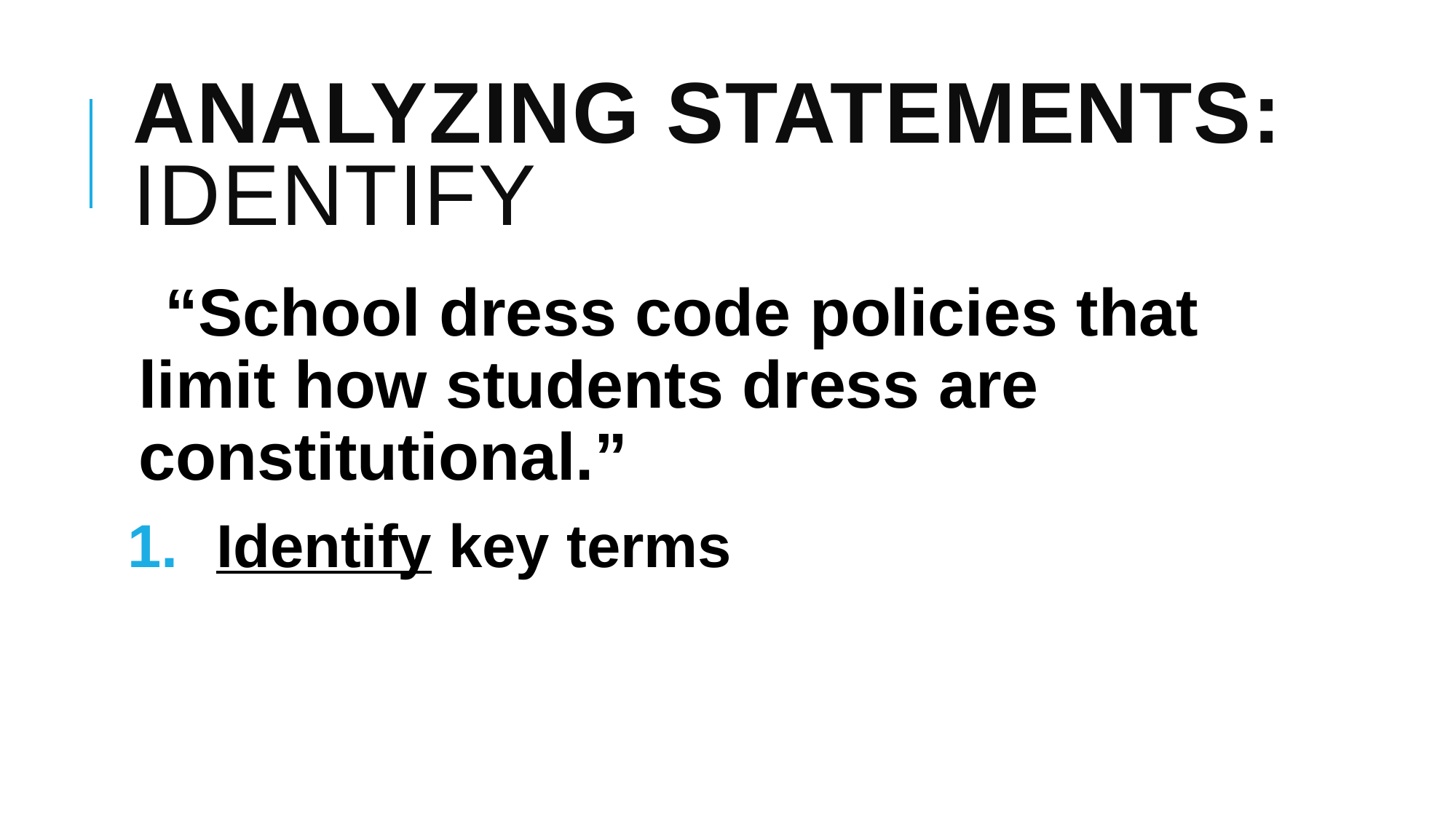

# Analyzing Statements: Identify
 “School dress code policies that limit how students dress are constitutional.”
Identify key terms